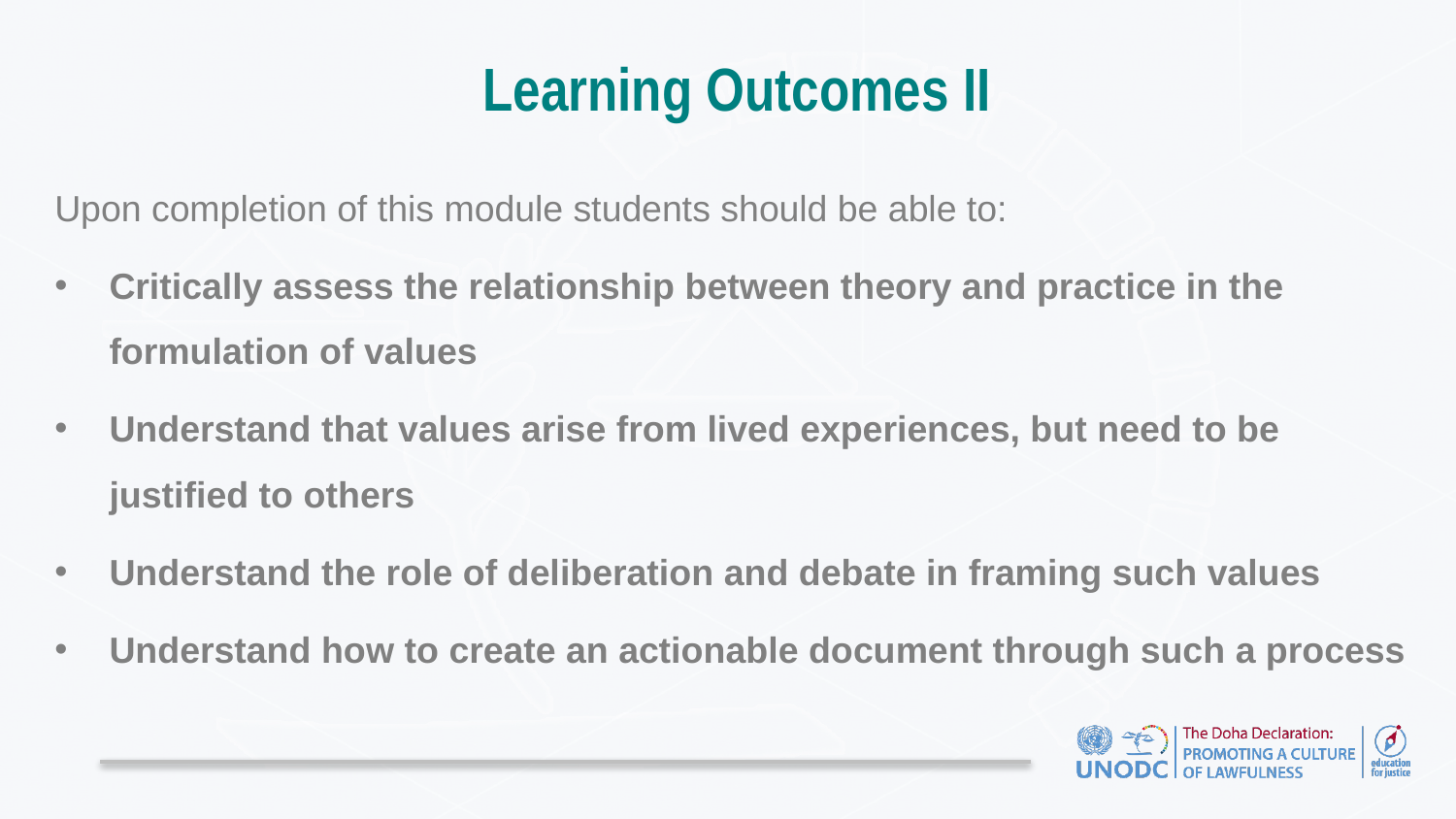

# Learning Outcomes II
Upon completion of this module students should be able to:
Critically assess the relationship between theory and practice in the formulation of values
Understand that values arise from lived experiences, but need to be justified to others
Understand the role of deliberation and debate in framing such values
Understand how to create an actionable document through such a process